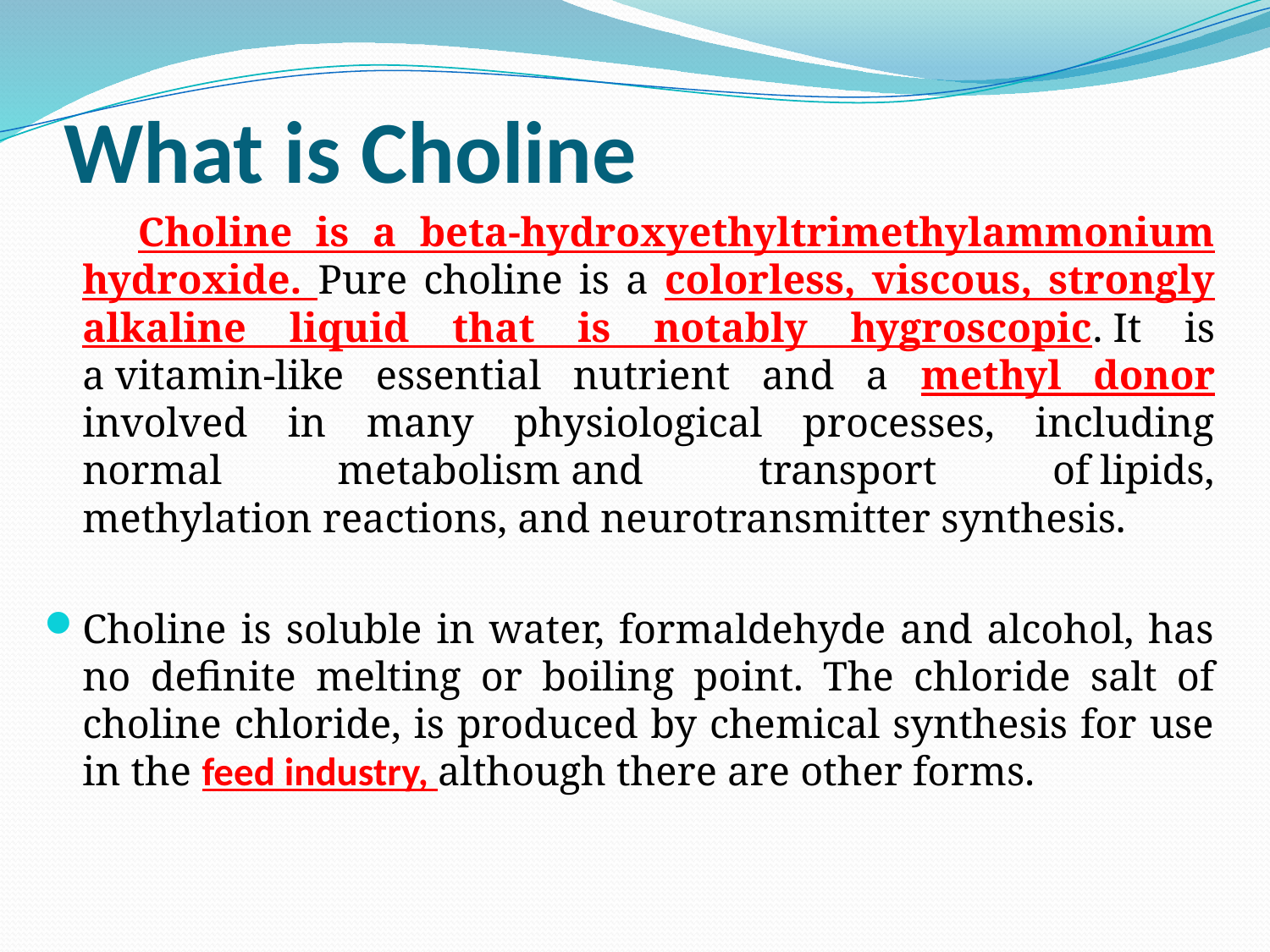

# What is Choline
    Choline is a beta-hydroxyethyltrimethylammonium hydroxide. Pure choline is a colorless, viscous, strongly alkaline liquid that is notably hygroscopic. It is a vitamin-like essential nutrient and a methyl donor involved in many physiological processes, including normal metabolism and transport of lipids, methylation reactions, and neurotransmitter synthesis.

Choline is soluble in water, formaldehyde and alcohol, has no definite melting or boiling point. The chloride salt of choline chloride, is produced by chemical synthesis for use in the feed industry, although there are other forms.